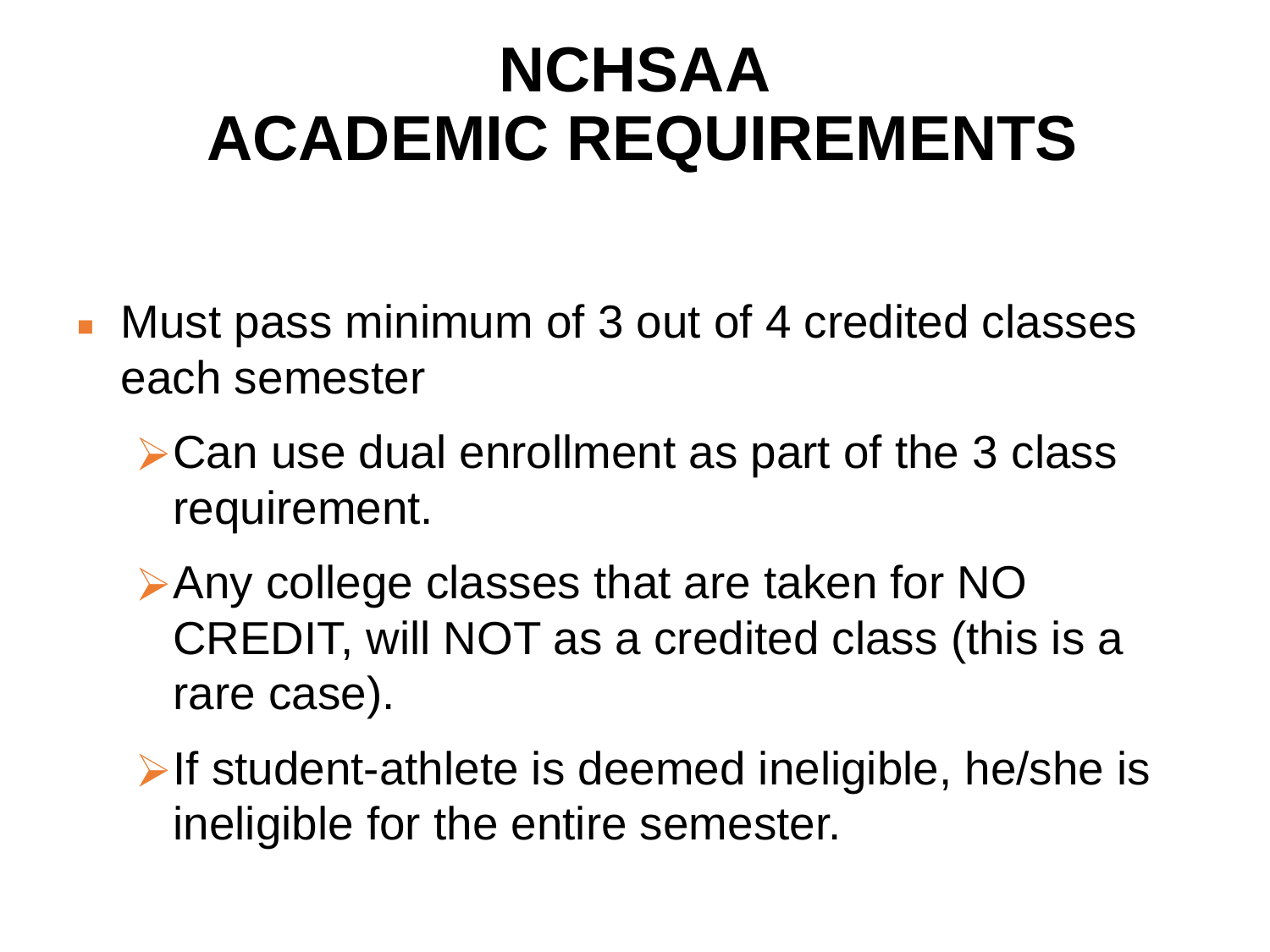

# NCHSAA ACADEMIC REQUIREMENTS
Must pass minimum of 3 out of 4 credited classes each semester
Can use dual enrollment as part of the 3 class requirement.
Any college classes that are taken for NO CREDIT, will NOT as a credited class (this is a rare case).
If student-athlete is deemed ineligible, he/she is ineligible for the entire semester.